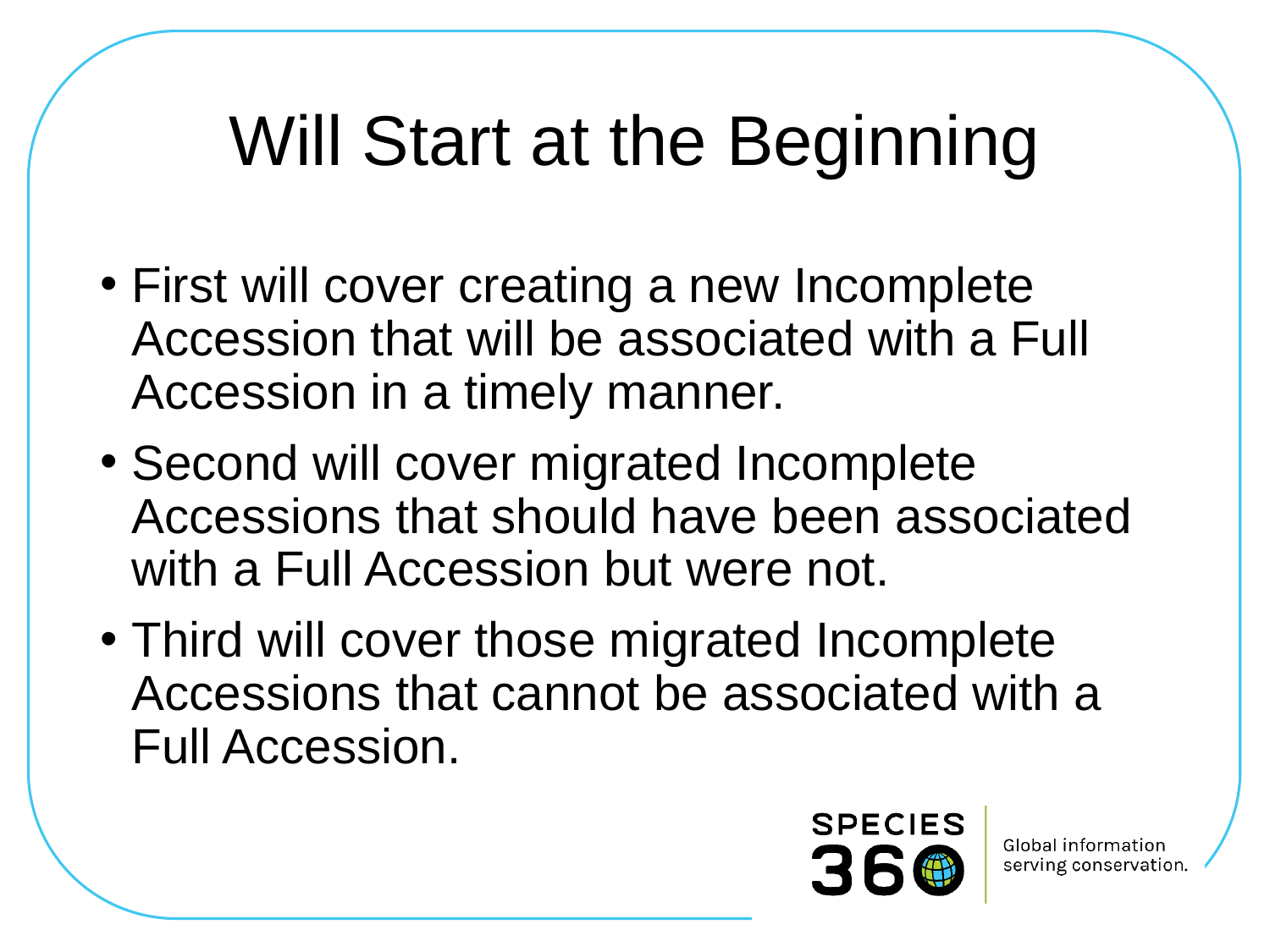

# Will Start at the Beginning
First will cover creating a new Incomplete Accession that will be associated with a Full Accession in a timely manner.
Second will cover migrated Incomplete Accessions that should have been associated with a Full Accession but were not.
Third will cover those migrated Incomplete Accessions that cannot be associated with a Full Accession.